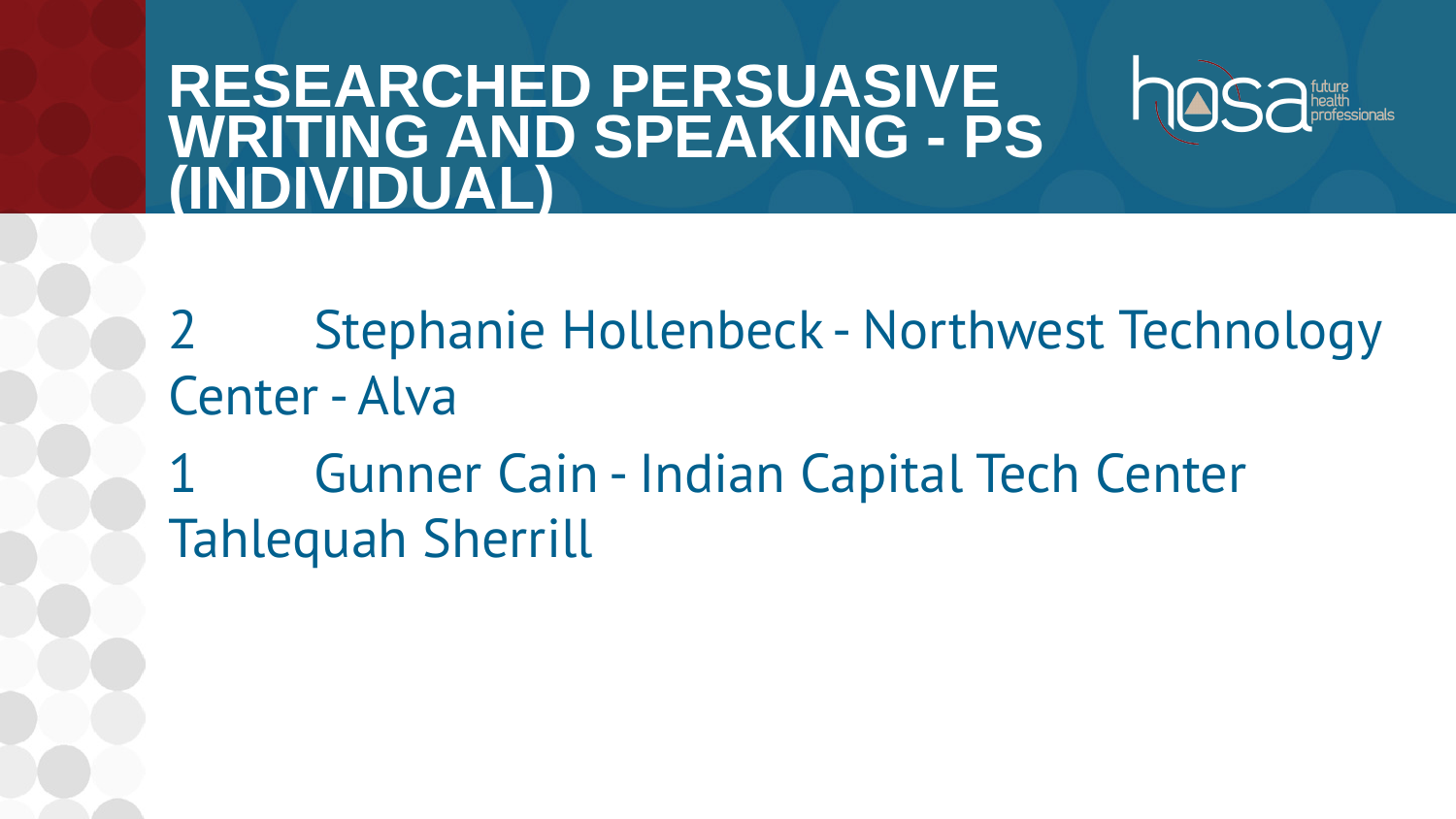

# Researched Persuasive Writing and Speaking - PS (INDIVIDUAL)
2	Stephanie Hollenbeck - Northwest Technology Center - Alva
1	Gunner Cain - Indian Capital Tech Center Tahlequah Sherrill